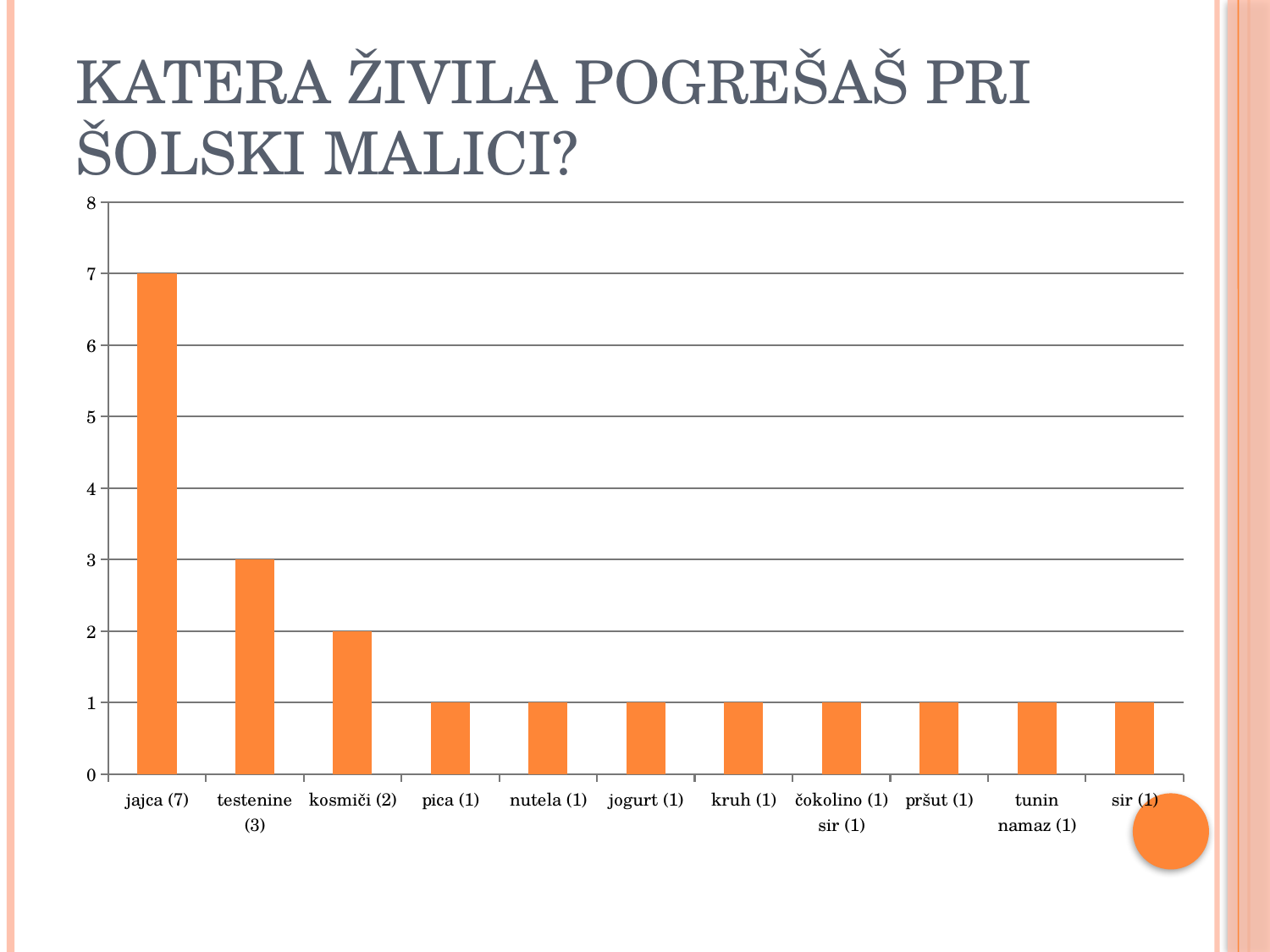

# Katera živila pogrešaš pri šolski malici?

### Chart

| Category |  |
|---|---|
| jajca (7) | 7.0 |
| testenine (3) | 3.0 |
| kosmiči (2) | 2.0 |
| pica (1) | 1.0 |
| nutela (1) | 1.0 |
| jogurt (1) | 1.0 |
| kruh (1) | 1.0 |
| čokolino (1) sir (1) | 1.0 |
| pršut (1) | 1.0 |
| tunin namaz (1) | 1.0 |
| sir (1) | 1.0 |